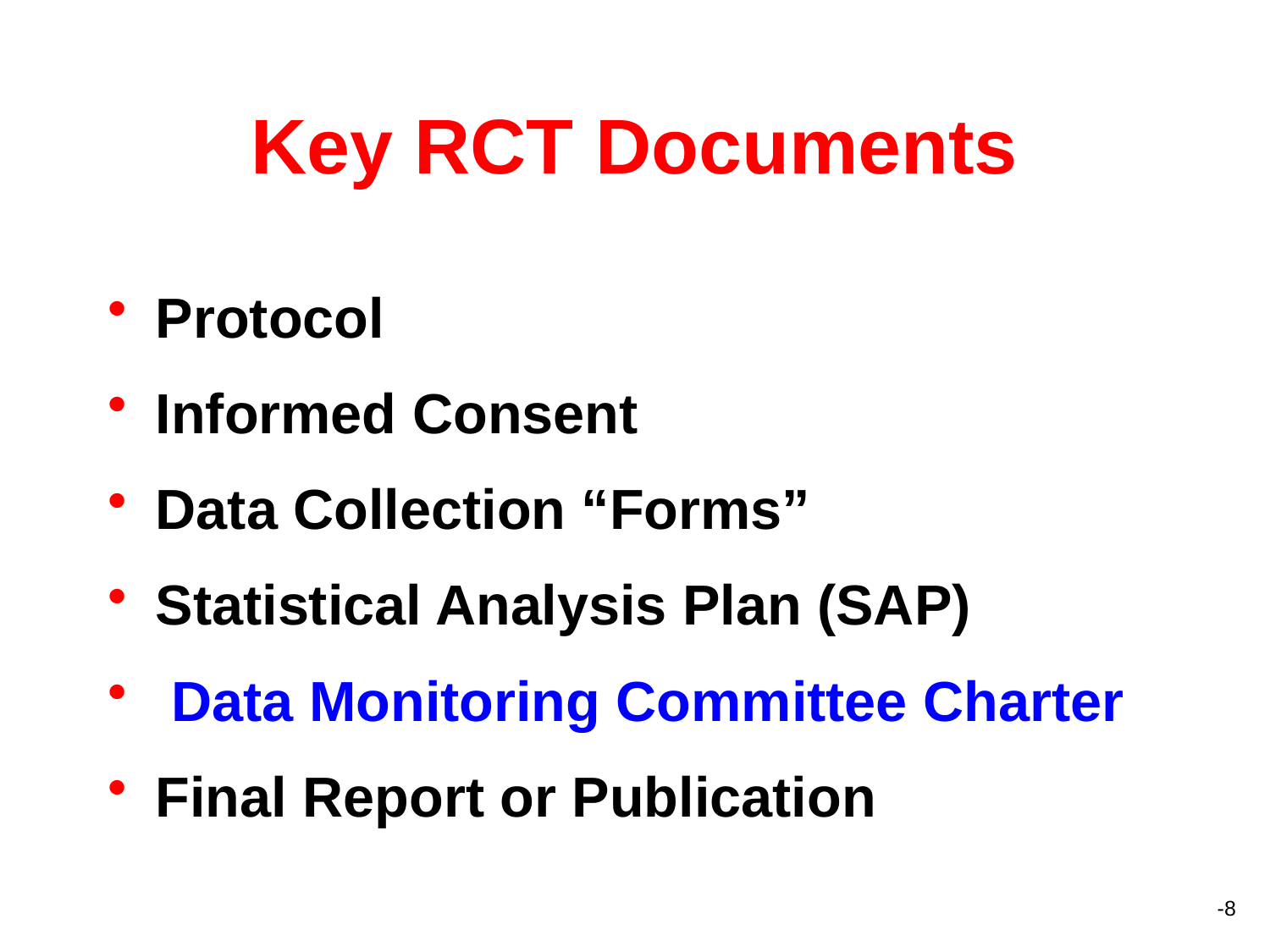

# Key RCT Documents
Protocol
Informed Consent
Data Collection “Forms”
Statistical Analysis Plan (SAP)
 Data Monitoring Committee Charter
Final Report or Publication
-8